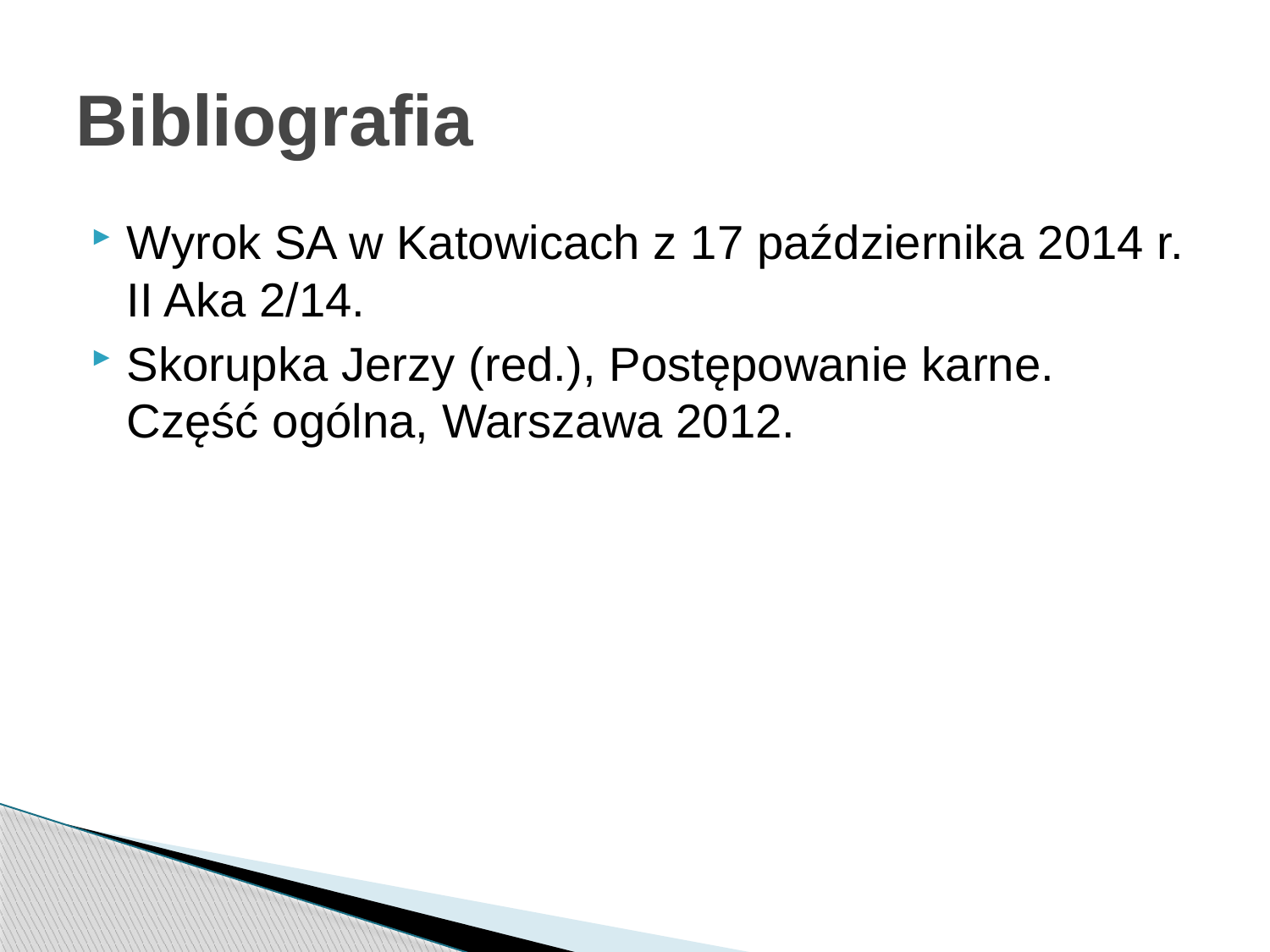

# Bibliografia
Wyrok SA w Katowicach z 17 października 2014 r. II Aka 2/14.
Skorupka Jerzy (red.), Postępowanie karne. Część ogólna, Warszawa 2012.